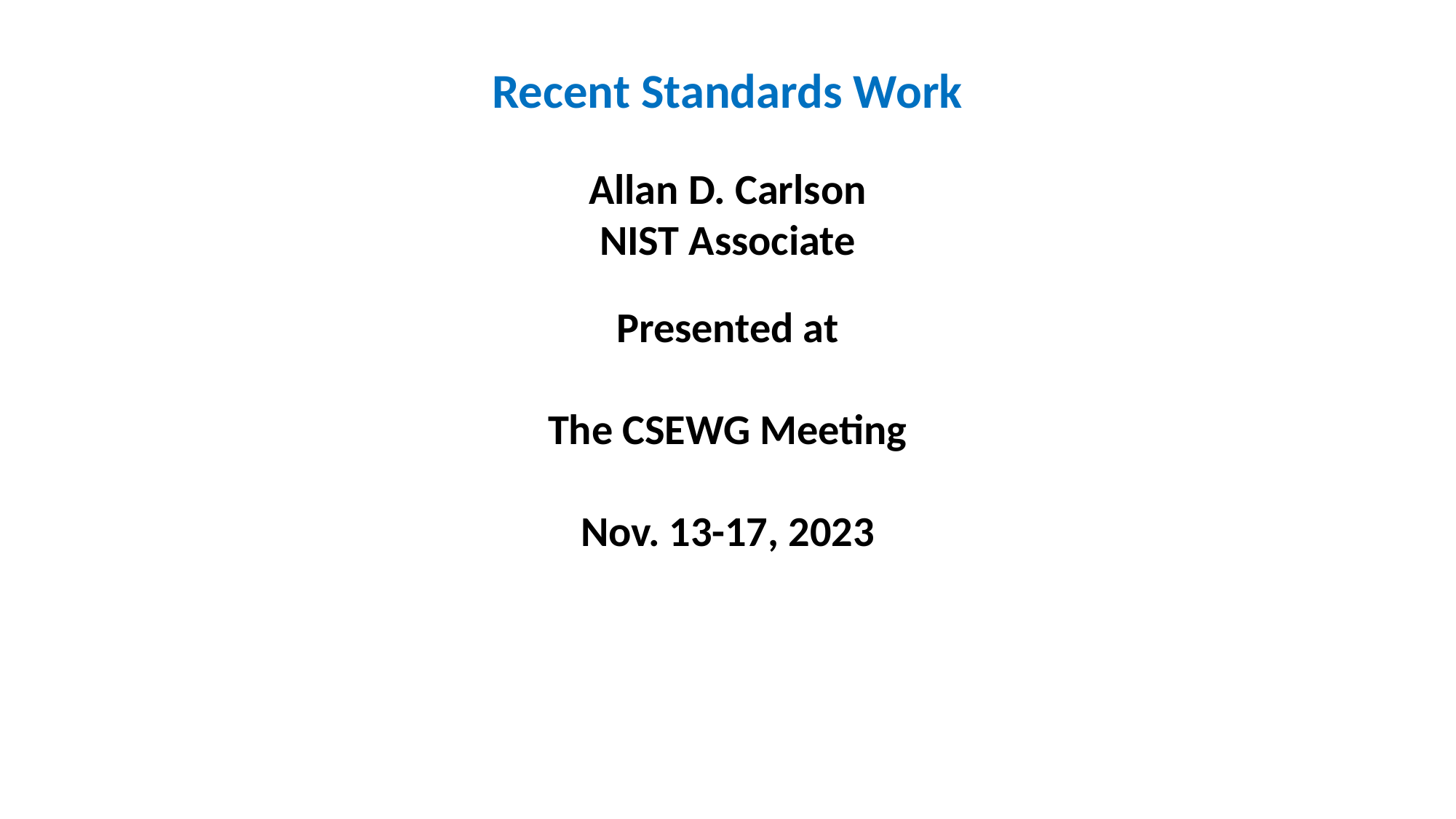

Recent Standards Work

Allan D. Carlson
NIST Associate

Presented at

The CSEWG Meeting

Nov. 13-17, 2023